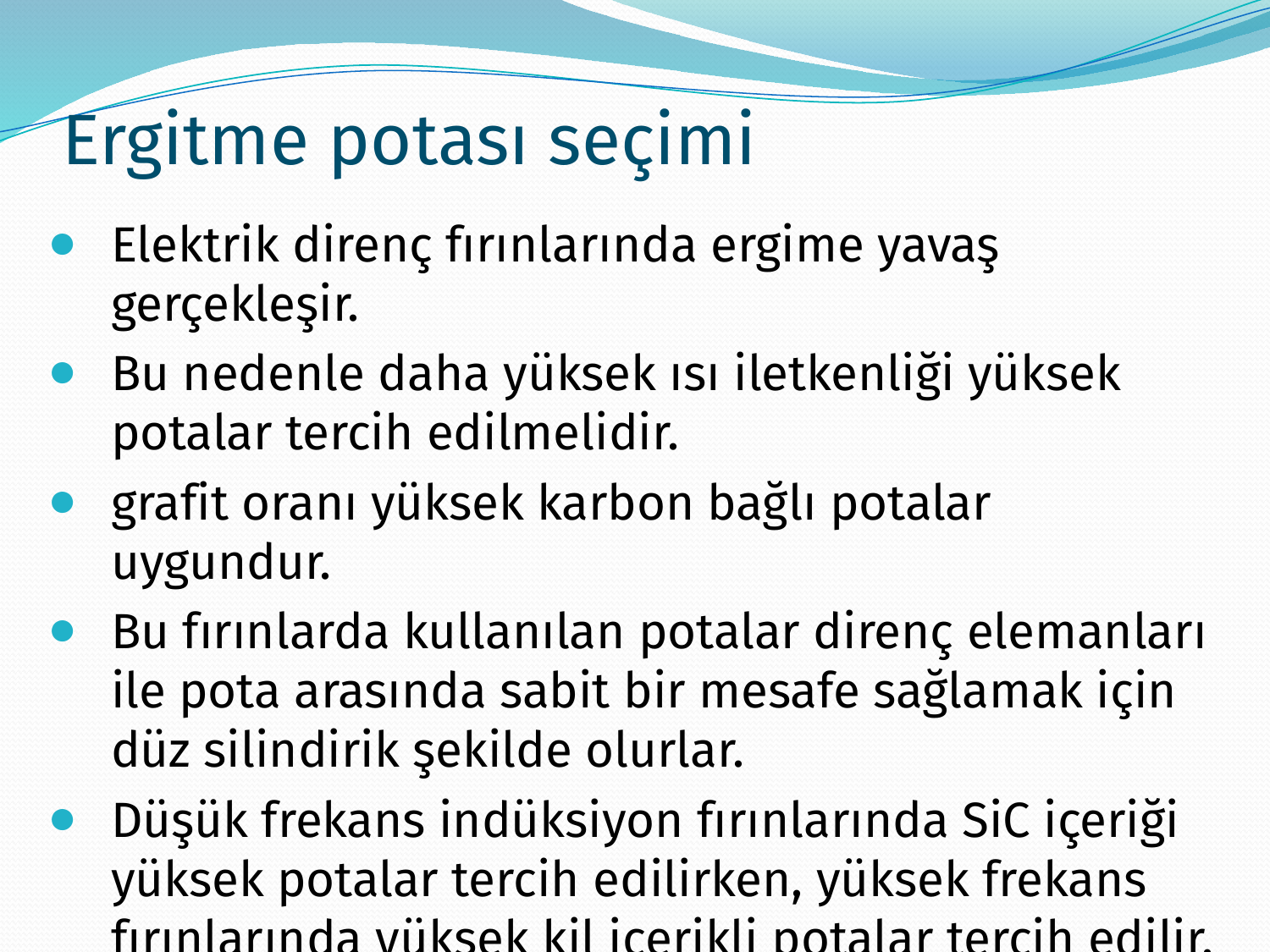

# Ergitme potası seçimi
Elektrik direnç fırınlarında ergime yavaş gerçekleşir.
Bu nedenle daha yüksek ısı iletkenliği yüksek potalar tercih edilmelidir.
grafit oranı yüksek karbon bağlı potalar uygundur.
Bu fırınlarda kullanılan potalar direnç elemanları ile pota arasında sabit bir mesafe sağlamak için düz silindirik şekilde olurlar.
Düşük frekans indüksiyon fırınlarında SiC içeriği yüksek potalar tercih edilirken, yüksek frekans fırınlarında yüksek kil içerikli potalar tercih edilir.